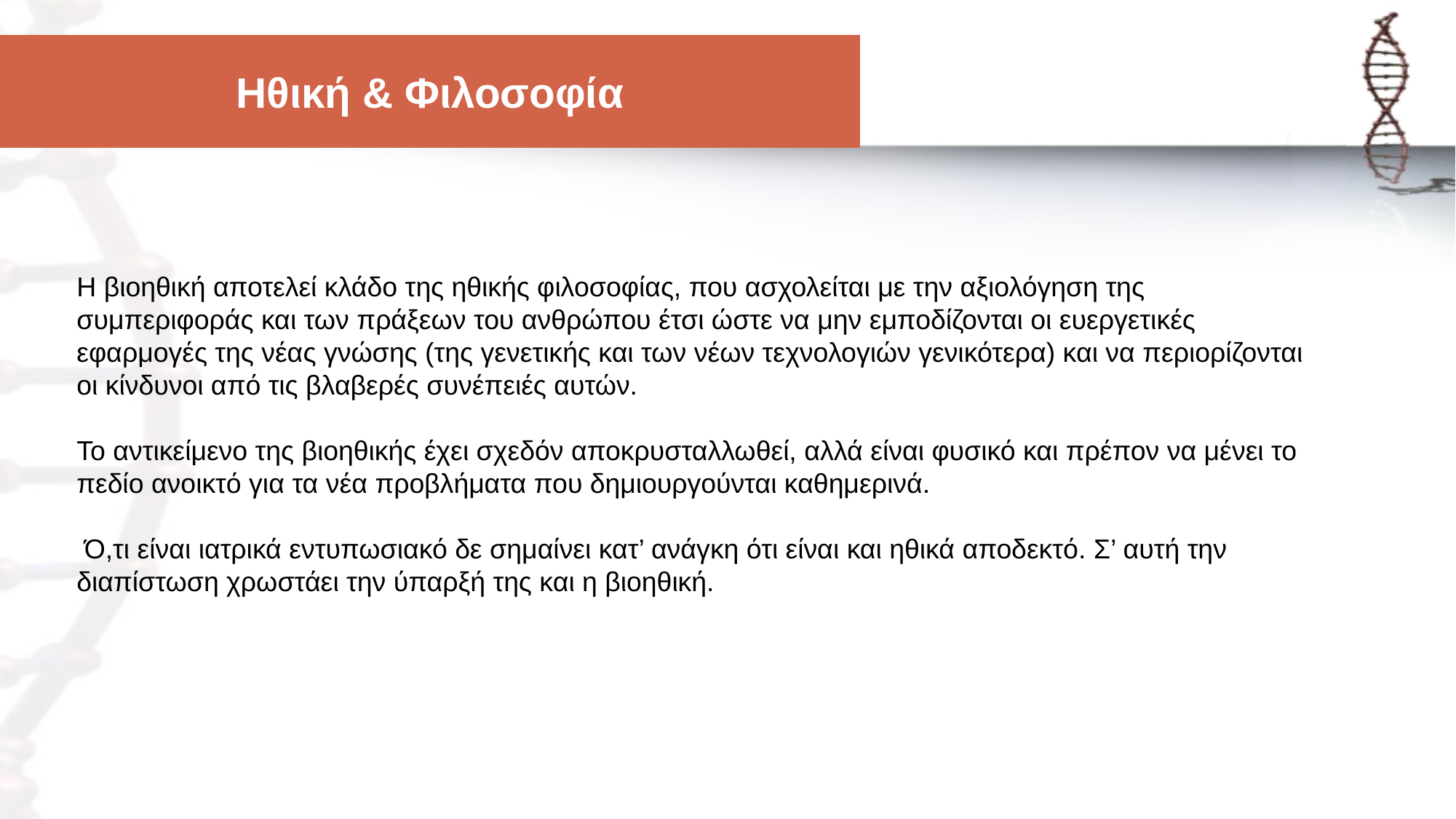

# Ηθική & Φιλοσοφία
H βιοηθική αποτελεί κλάδο της ηθικής φιλοσοφίας, που ασχολείται με την αξιολόγηση της συμπεριφοράς και των πράξεων του ανθρώπου έτσι ώστε να μην εμποδίζονται οι ευεργετικές εφαρμογές της νέας γνώσης (της γενετικής και των νέων τεχνολογιών γενικότερα) και να περιορίζονται οι κίνδυνοι από τις βλαβερές συνέπειές αυτών.

Το αντικείμενο της βιοηθικής έχει σχεδόν αποκρυσταλλωθεί, αλλά είναι φυσικό και πρέπον να μένει το πεδίο ανοικτό για τα νέα προβλήματα που δημιουργούνται καθημερινά.

 Ό,τι είναι ιατρικά εντυπωσιακό δε σημαίνει κατ’ ανάγκη ότι είναι και ηθικά αποδεκτό. Σ’ αυτή την διαπίστωση χρωστάει την ύπαρξή της και η βιοηθική.